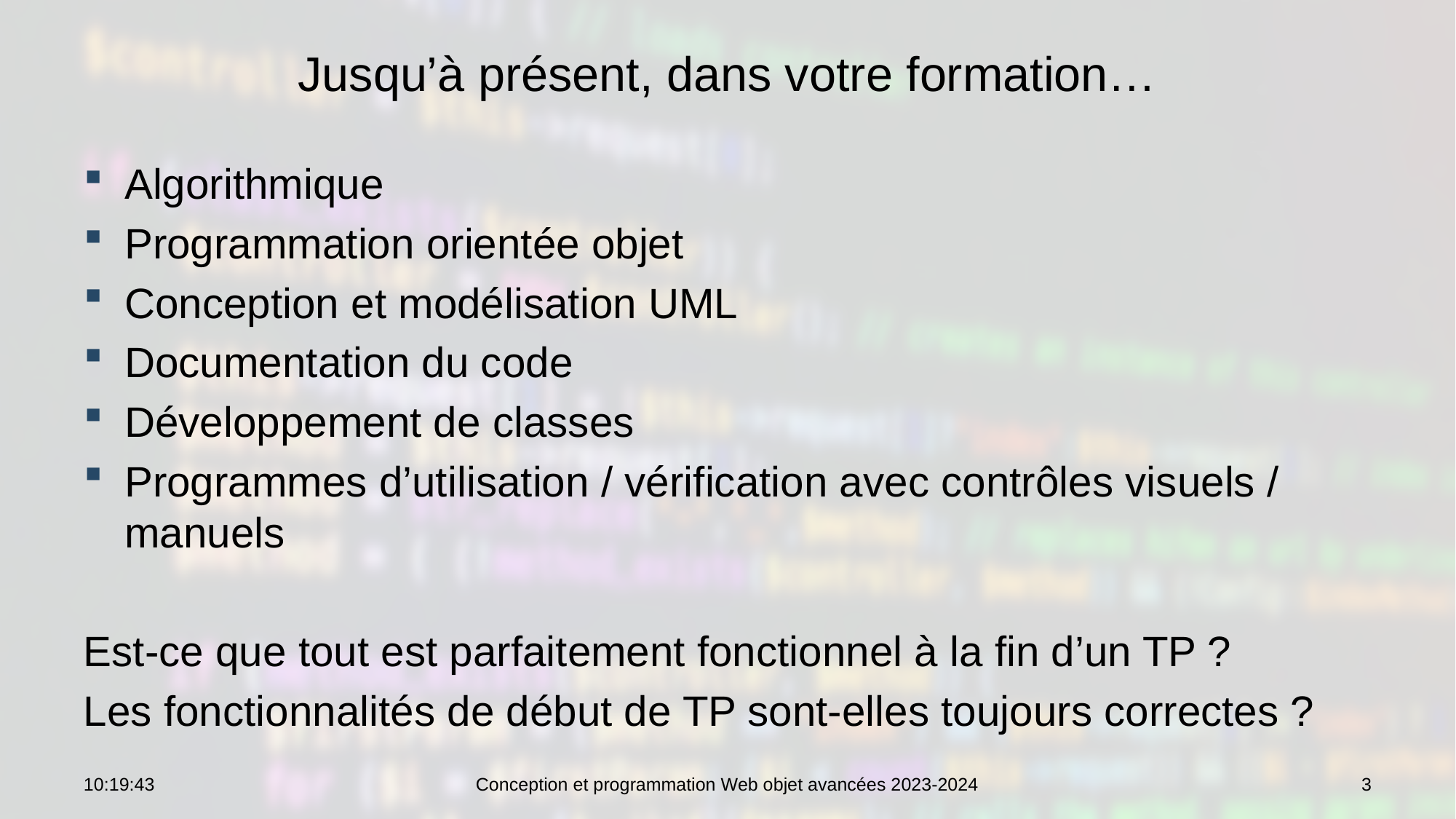

# Jusqu’à présent, dans votre formation…
Algorithmique
Programmation orientée objet
Conception et modélisation UML
Documentation du code
Développement de classes
Programmes d’utilisation / vérification avec contrôles visuels / manuels

Est-ce que tout est parfaitement fonctionnel à la fin d’un TP ?
Les fonctionnalités de début de TP sont-elles toujours correctes ?
10:19:43
Conception et programmation Web objet avancées 2023-2024
3